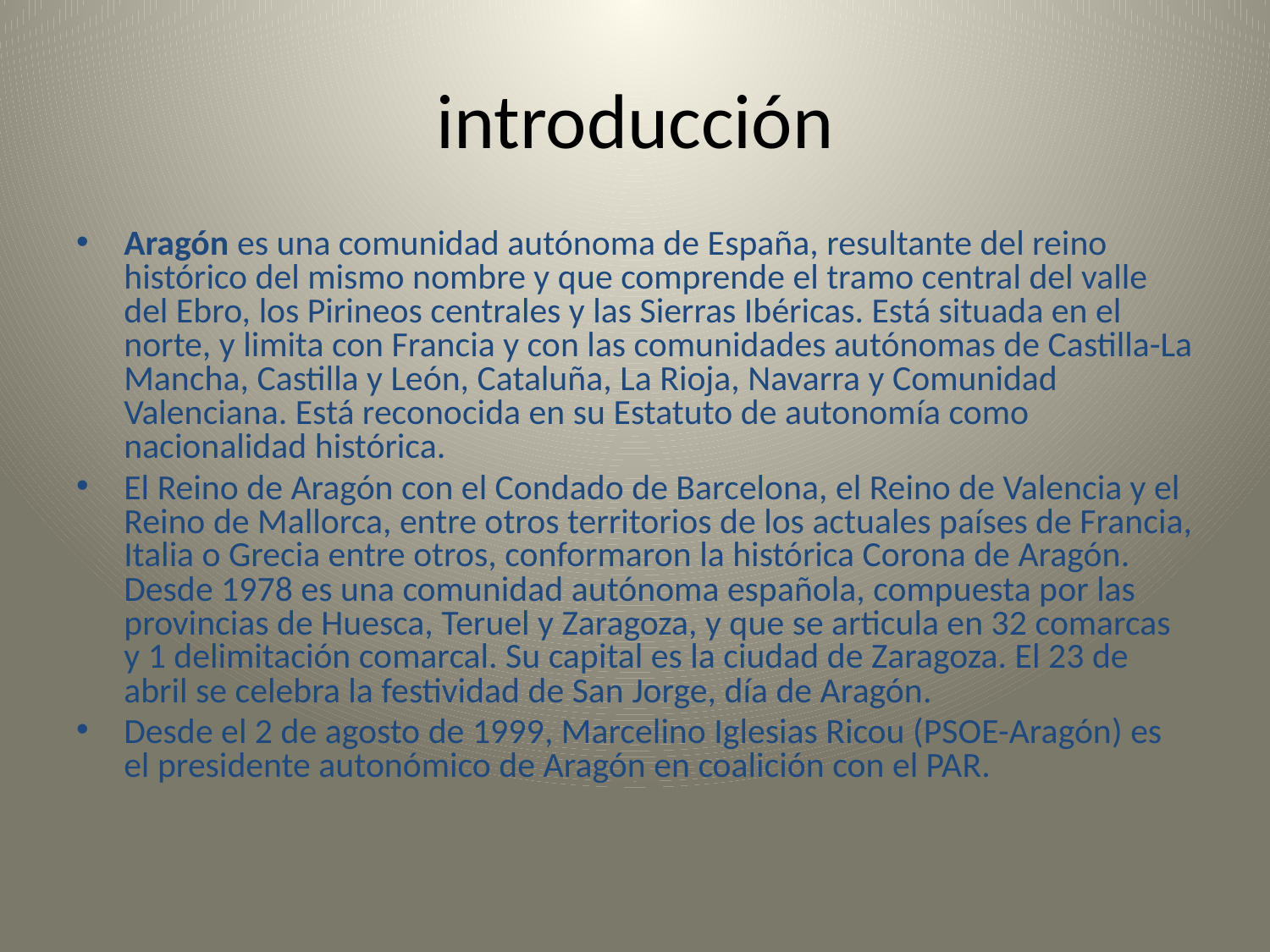

# introducción
Aragón es una comunidad autónoma de España, resultante del reino histórico del mismo nombre y que comprende el tramo central del valle del Ebro, los Pirineos centrales y las Sierras Ibéricas. Está situada en el norte, y limita con Francia y con las comunidades autónomas de Castilla-La Mancha, Castilla y León, Cataluña, La Rioja, Navarra y Comunidad Valenciana. Está reconocida en su Estatuto de autonomía como nacionalidad histórica.
El Reino de Aragón con el Condado de Barcelona, el Reino de Valencia y el Reino de Mallorca, entre otros territorios de los actuales países de Francia, Italia o Grecia entre otros, conformaron la histórica Corona de Aragón. Desde 1978 es una comunidad autónoma española, compuesta por las provincias de Huesca, Teruel y Zaragoza, y que se articula en 32 comarcas y 1 delimitación comarcal. Su capital es la ciudad de Zaragoza. El 23 de abril se celebra la festividad de San Jorge, día de Aragón.
Desde el 2 de agosto de 1999, Marcelino Iglesias Ricou (PSOE-Aragón) es el presidente autonómico de Aragón en coalición con el PAR.